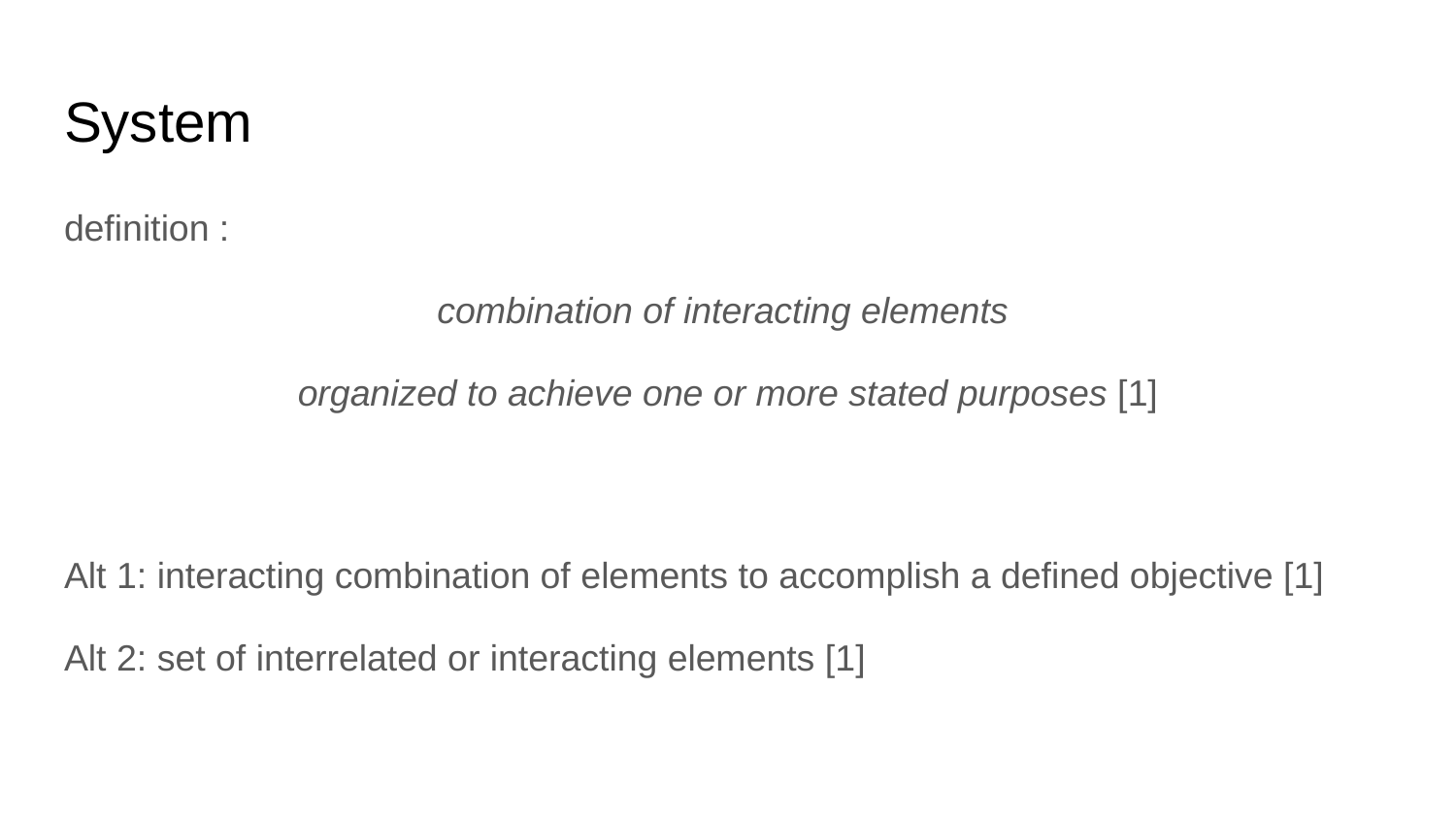

# System
definition :
combination of interacting elements
organized to achieve one or more stated purposes [1]
Alt 1: interacting combination of elements to accomplish a defined objective [1]
Alt 2: set of interrelated or interacting elements [1]